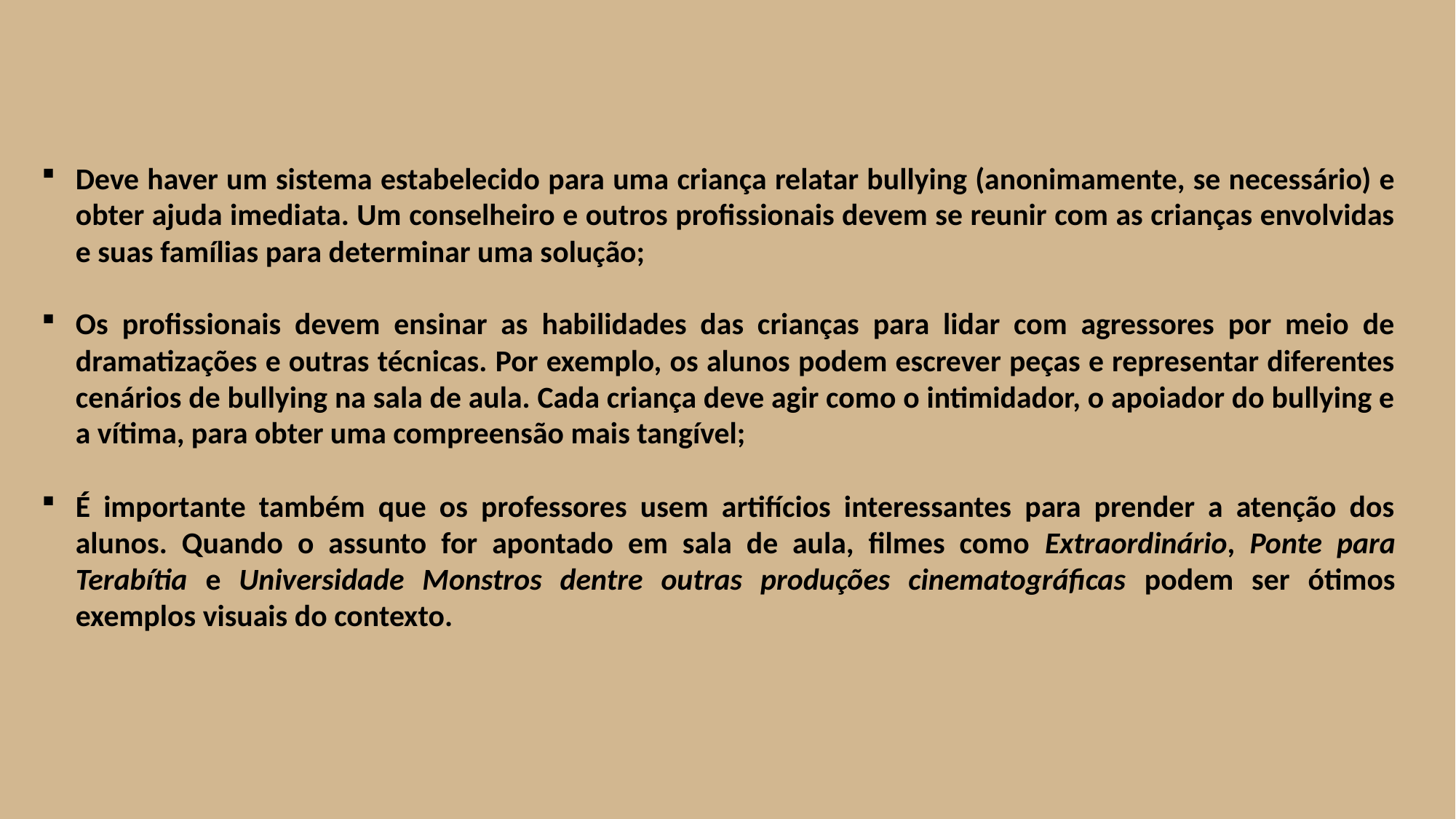

Deve haver um sistema estabelecido para uma criança relatar bullying (anonimamente, se necessário) e obter ajuda imediata. Um conselheiro e outros profissionais devem se reunir com as crianças envolvidas e suas famílias para determinar uma solução;

Os profissionais devem ensinar as habilidades das crianças para lidar com agressores por meio de dramatizações e outras técnicas. Por exemplo, os alunos podem escrever peças e representar diferentes cenários de bullying na sala de aula. Cada criança deve agir como o intimidador, o apoiador do bullying e a vítima, para obter uma compreensão mais tangível;

É importante também que os professores usem artifícios interessantes para prender a atenção dos alunos. Quando o assunto for apontado em sala de aula, filmes como Extraordinário, Ponte para Terabítia e Universidade Monstros dentre outras produções cinematográficas podem ser ótimos exemplos visuais do contexto.